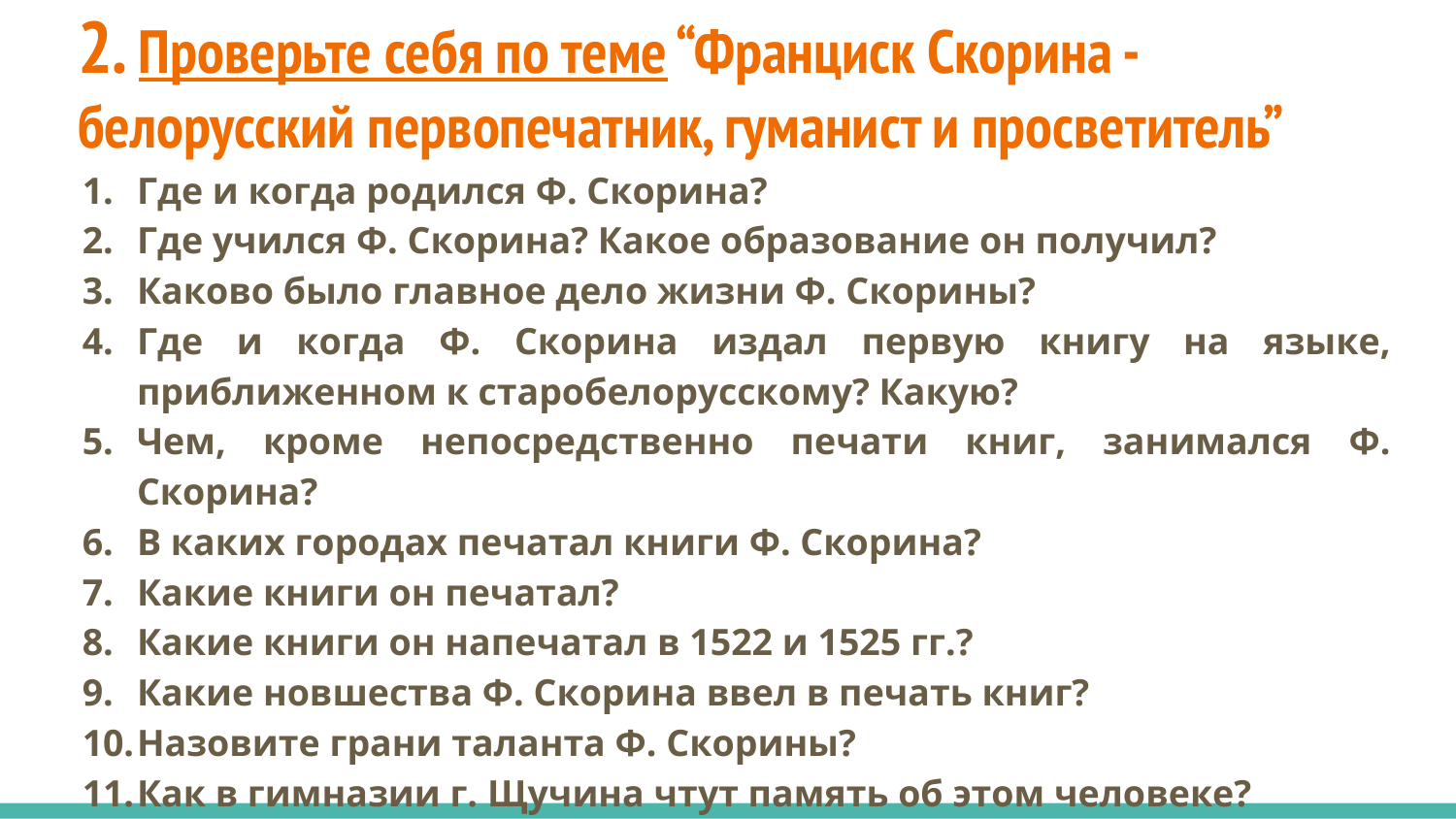

# 2. Проверьте себя по теме “Франциск Скорина -
белорусский первопечатник, гуманист и просветитель”

Где и когда родился Ф. Скорина?
Где учился Ф. Скорина? Какое образование он получил?
Каково было главное дело жизни Ф. Скорины?
Где и когда Ф. Скорина издал первую книгу на языке, приближенном к старобелорусскому? Какую?
Чем, кроме непосредственно печати книг, занимался Ф. Скорина?
В каких городах печатал книги Ф. Скорина?
Какие книги он печатал?
Какие книги он напечатал в 1522 и 1525 гг.?
Какие новшества Ф. Скорина ввел в печать книг?
Назовите грани таланта Ф. Скорины?
Как в гимназии г. Щучина чтут память об этом человеке?